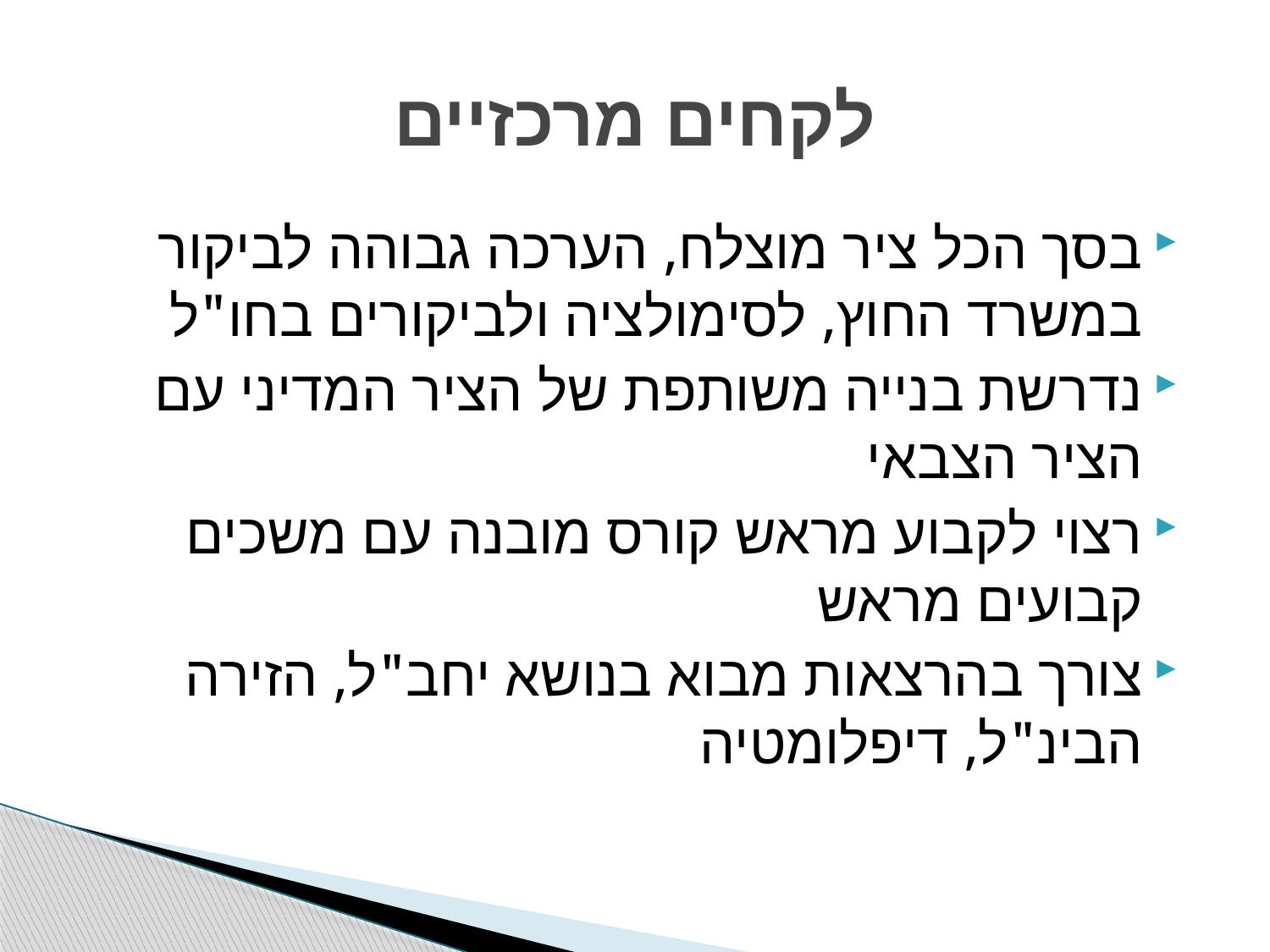

# לקחים מרכזיים
בסך הכל ציר מוצלח, הערכה גבוהה לביקור במשרד החוץ, לסימולציה ולביקורים בחו"ל
נדרשת בנייה משותפת של הציר המדיני עם הציר הצבאי
רצוי לקבוע מראש קורס מובנה עם משכים קבועים מראש
צורך בהרצאות מבוא בנושא יחב"ל, הזירה הבינ"ל, דיפלומטיה